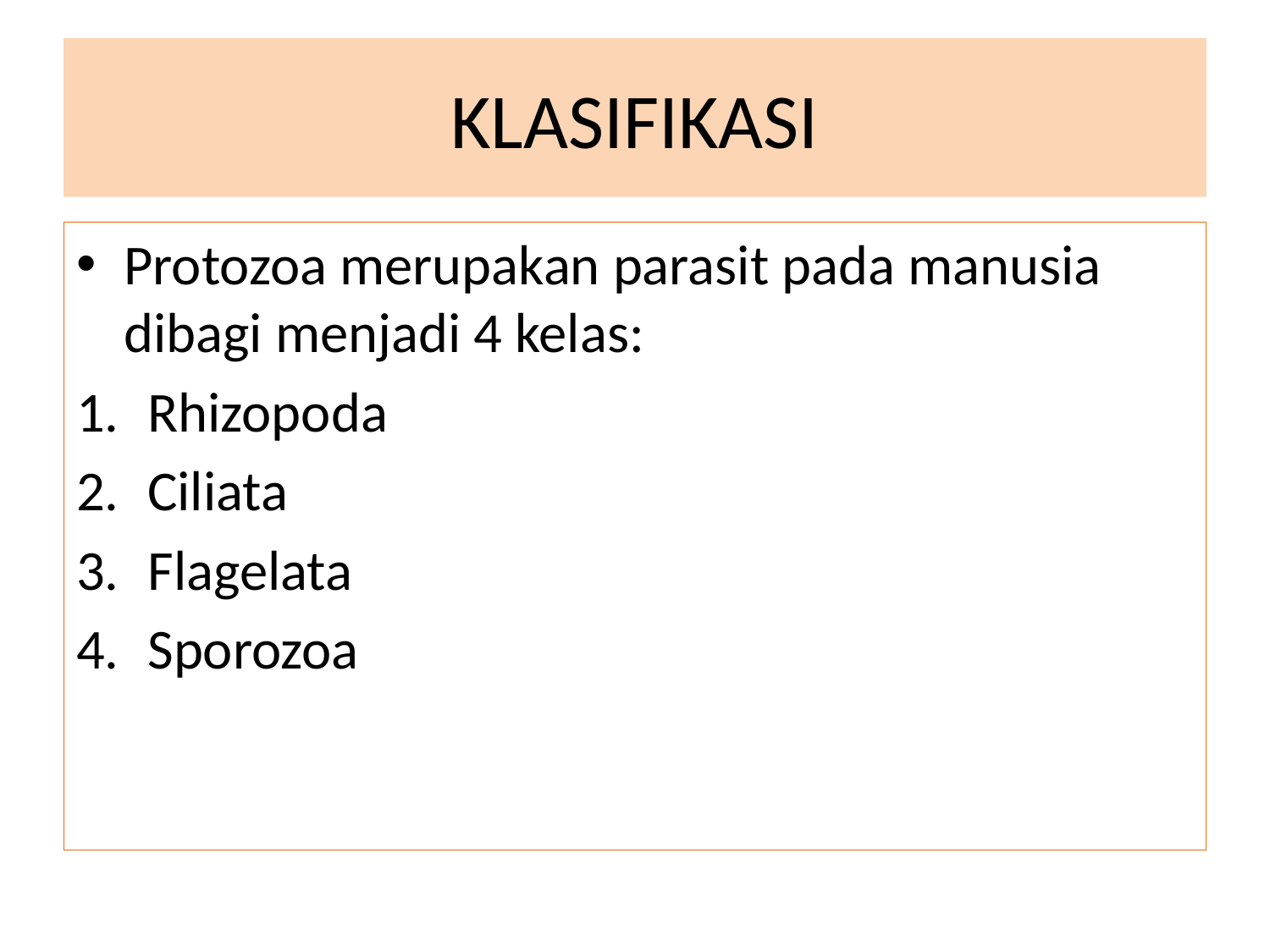

# KLASIFIKASI
Protozoa merupakan parasit pada manusia dibagi menjadi 4 kelas:
Rhizopoda
Ciliata
Flagelata
Sporozoa